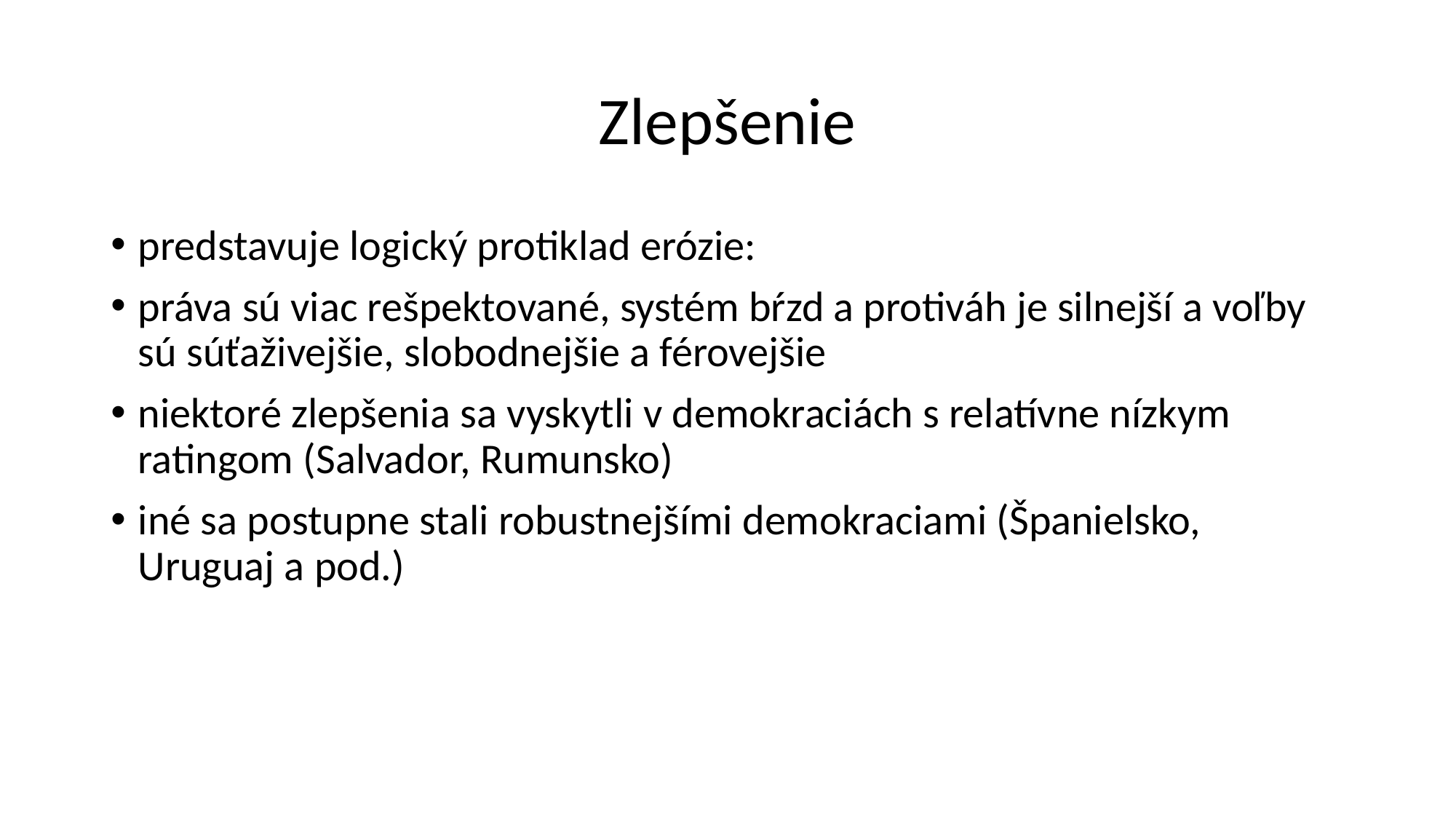

# Zlepšenie
predstavuje logický protiklad erózie:
práva sú viac rešpektované, systém bŕzd a protiváh je silnejší a voľby sú súťaživejšie, slobodnejšie a férovejšie
niektoré zlepšenia sa vyskytli v demokraciách s relatívne nízkym ratingom (Salvador, Rumunsko)
iné sa postupne stali robustnejšími demokraciami (Španielsko, Uruguaj a pod.)